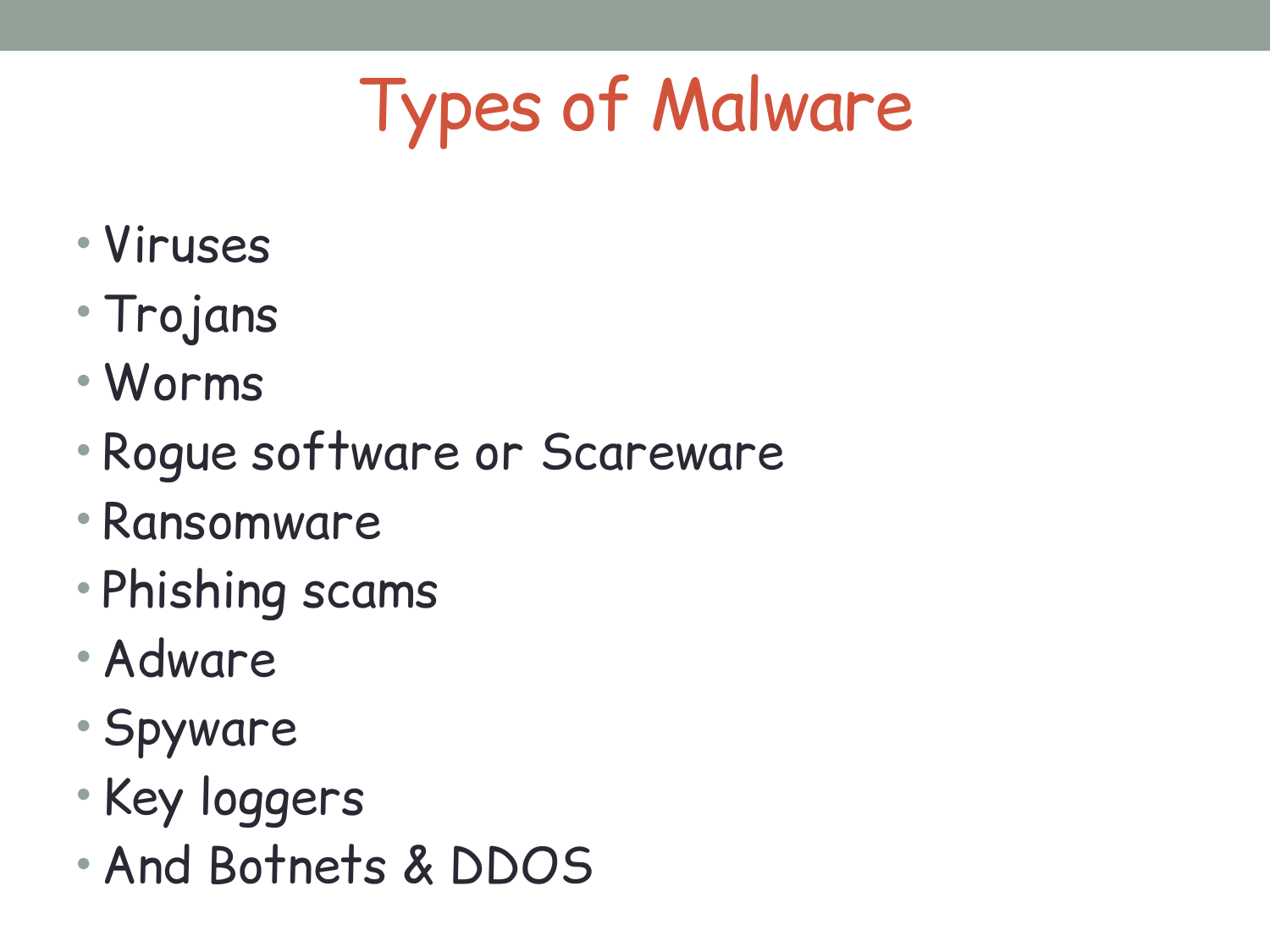

# Types of Malware
Viruses
Trojans
Worms
Rogue software or Scareware
Ransomware
Phishing scams
Adware
Spyware
Key loggers
And Botnets & DDOS